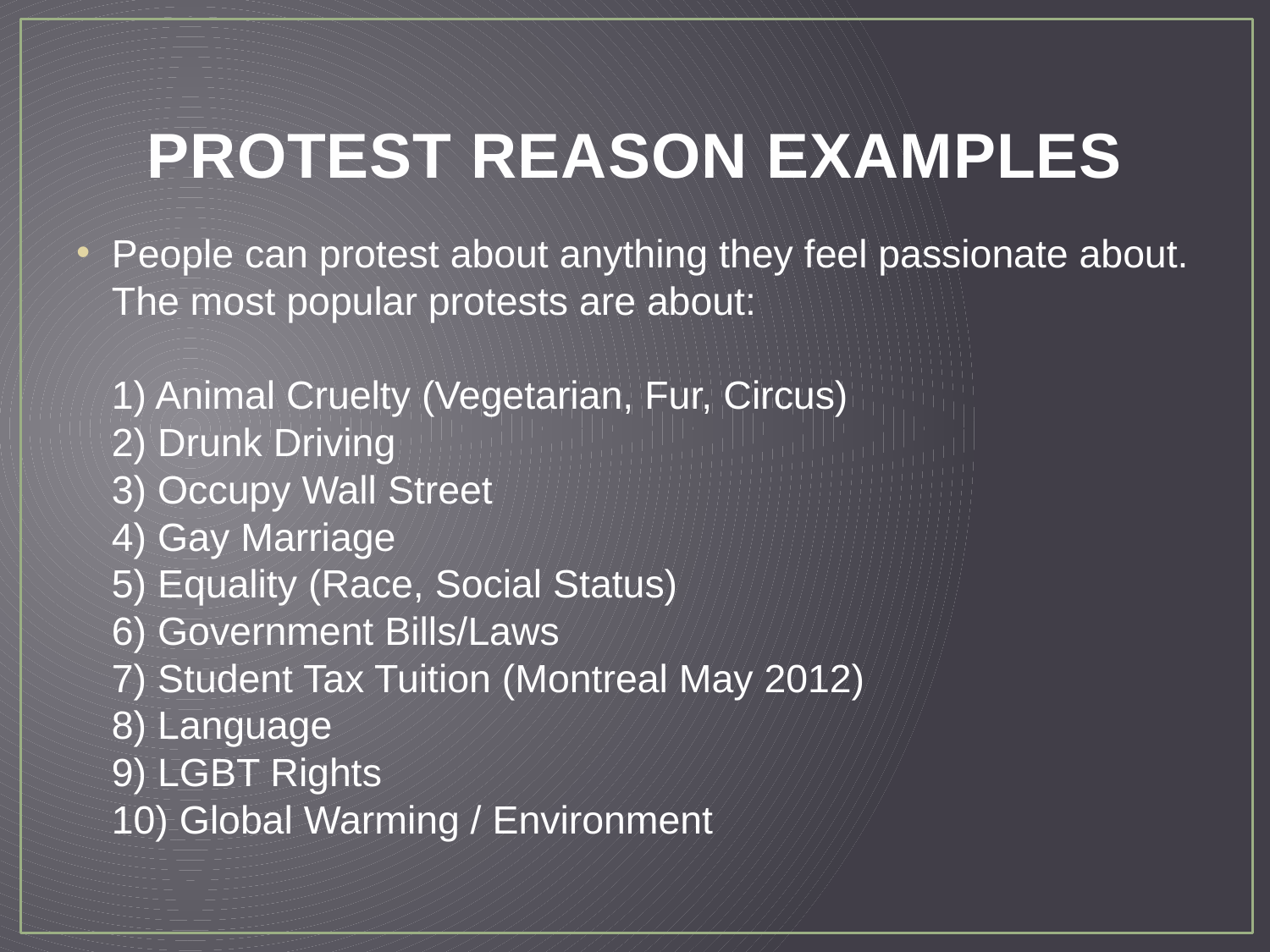

# PROTEST REASON EXAMPLES
People can protest about anything they feel passionate about.
The most popular protests are about:
1) Animal Cruelty (Vegetarian, Fur, Circus)
2) Drunk Driving
3) Occupy Wall Street
4) Gay Marriage
5) Equality (Race, Social Status)
6) Government Bills/Laws
7) Student Tax Tuition (Montreal May 2012)
8) Language
9) LGBT Rights
10) Global Warming / Environment